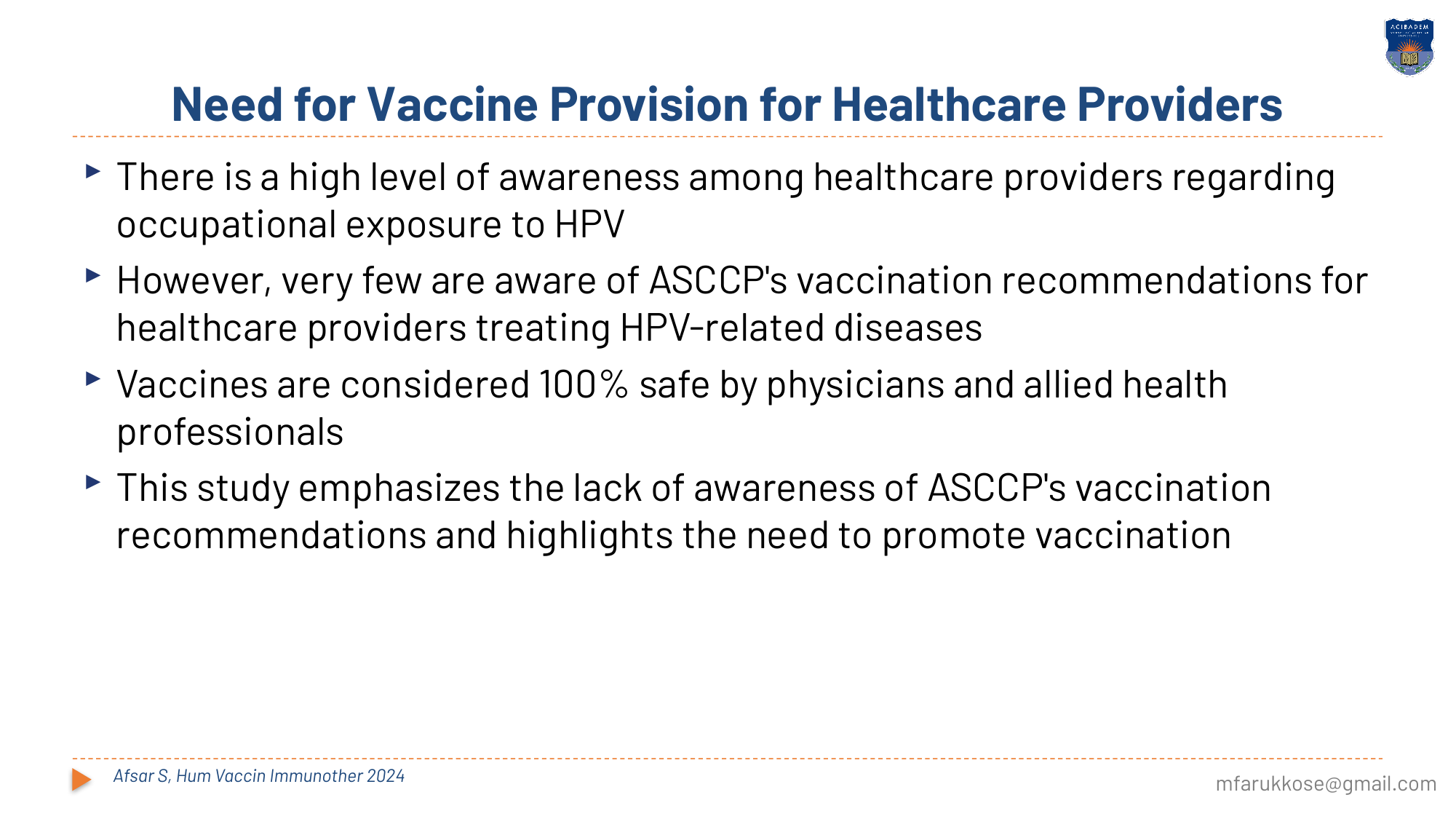

# Need for Vaccine Provision for Healthcare Providers
There is a high level of awareness among healthcare providers regarding occupational exposure to HPV
However, very few are aware of ASCCP's vaccination recommendations for healthcare providers treating HPV-related diseases
Vaccines are considered 100% safe by physicians and allied health professionals
This study emphasizes the lack of awareness of ASCCP's vaccination recommendations and highlights the need to promote vaccination

Afsar S, Hum Vaccin Immunother 2024